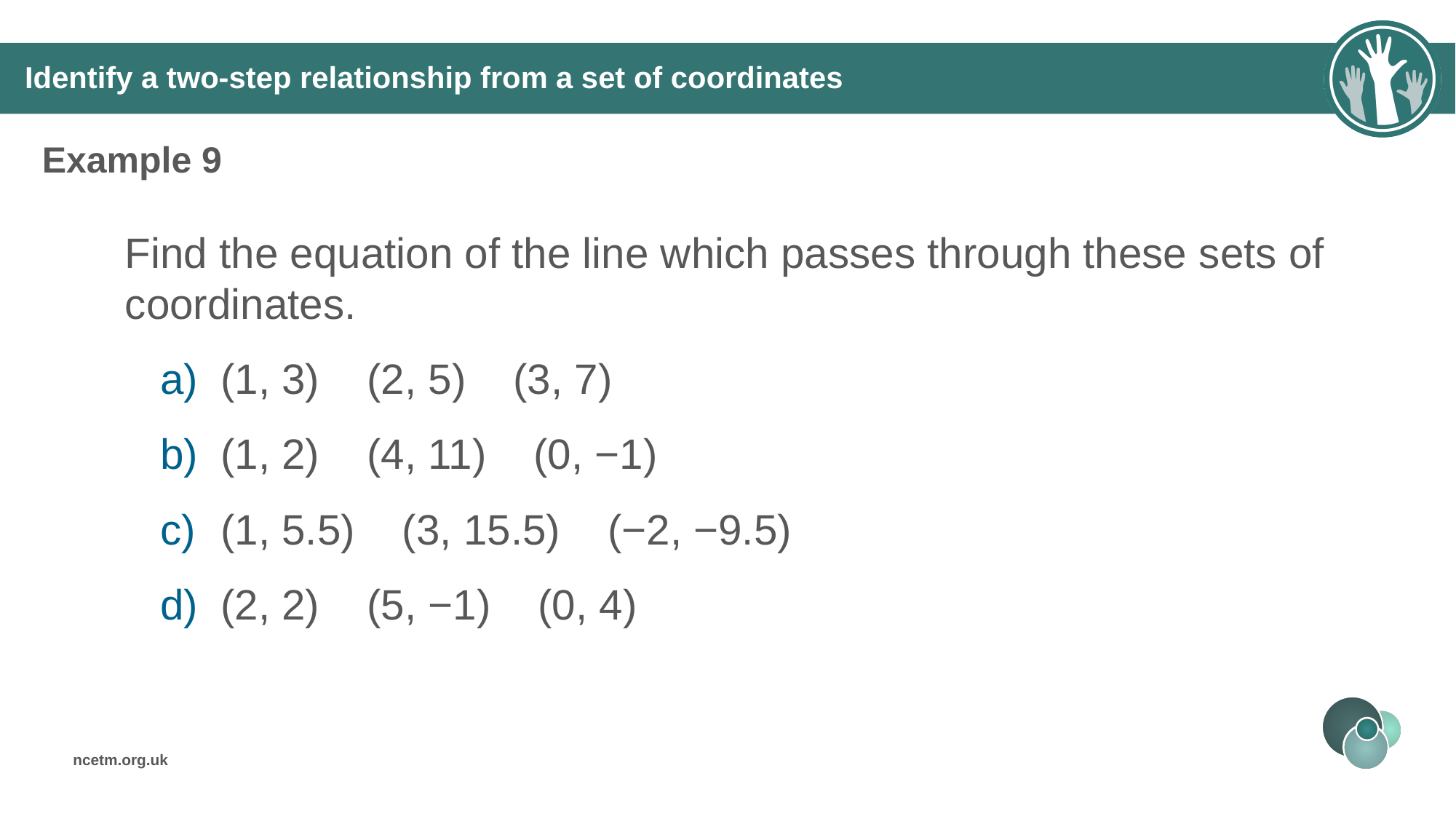

# Identify a two-step relationship from a set of coordinates
Example 9
Find the equation of the line which passes through these sets of coordinates.
(1, 3)    (2, 5)    (3, 7)
(1, 2)    (4, 11)    (0, −1)
(1, 5.5)    (3, 15.5)    (−2, −9.5)
(2, 2)    (5, −1)    (0, 4)